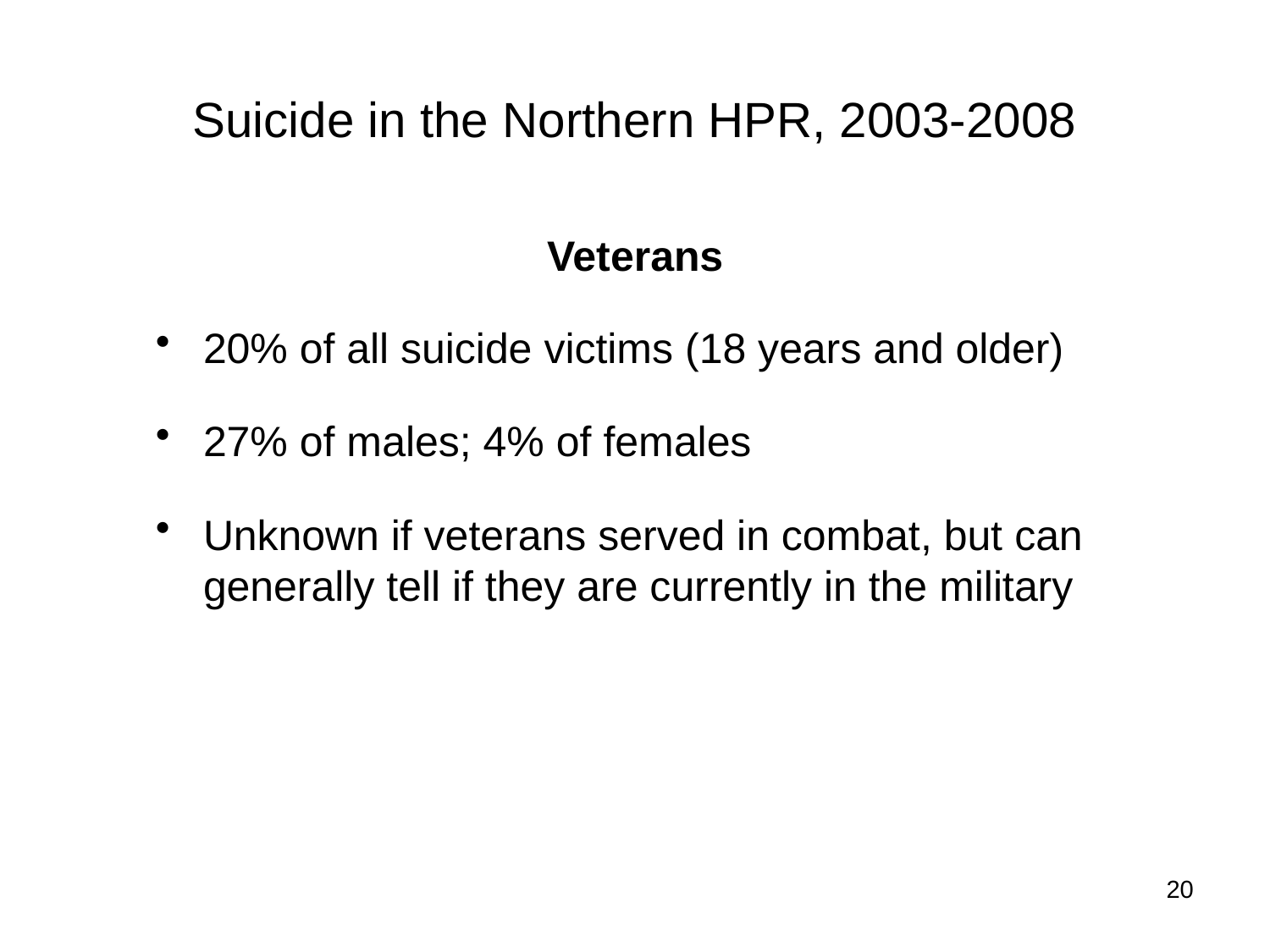

# Suicide in the Northern HPR, 2003-2008
Veterans
20% of all suicide victims (18 years and older)
27% of males; 4% of females
Unknown if veterans served in combat, but can generally tell if they are currently in the military
20